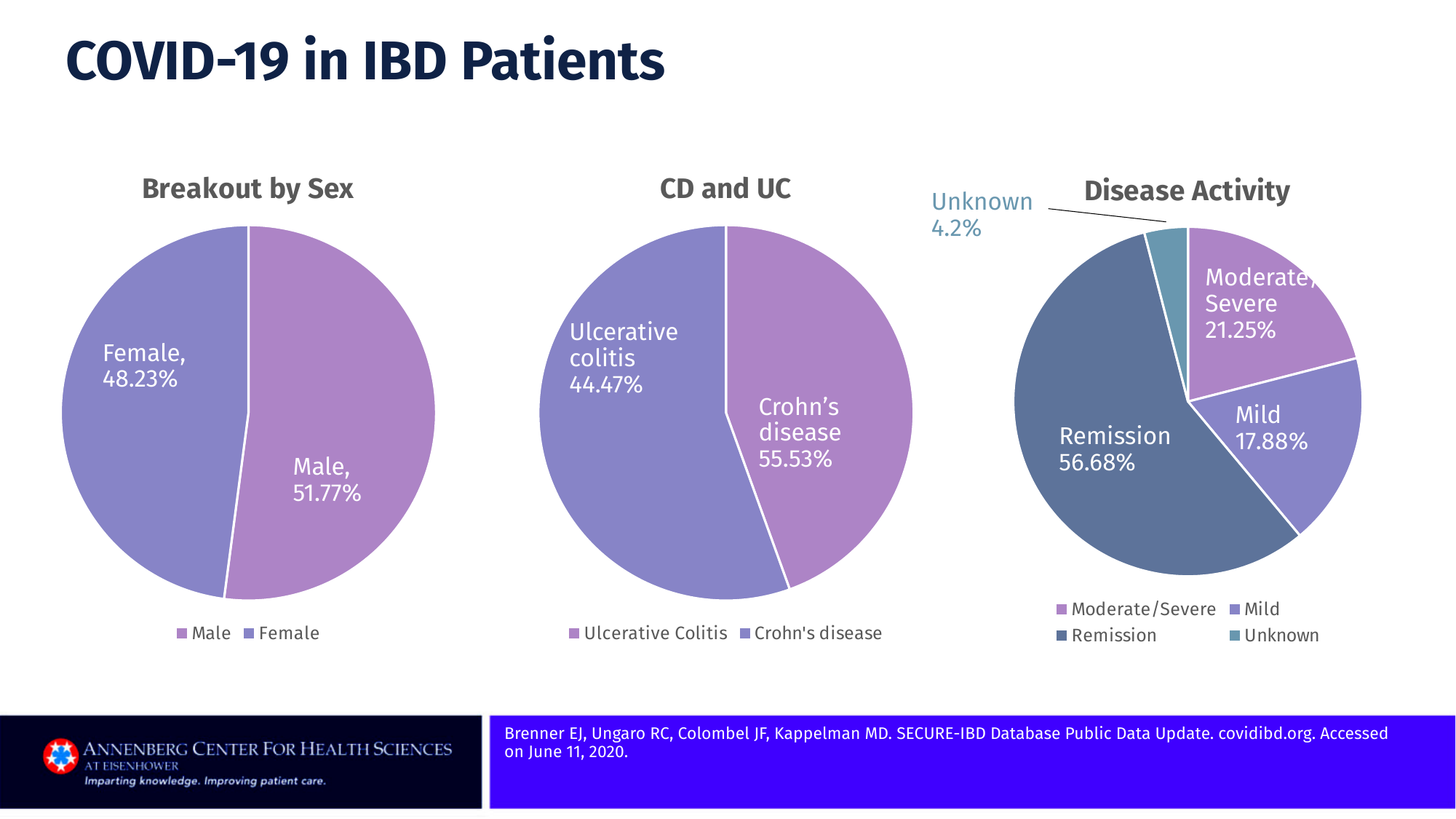

# COVID-19 in IBD Patients

### Chart: Breakout by Sex

| Category | Breakout by Sex |
|---|---|
| Male | 0.5208 |
| Female | 0.4792 |

### Chart: CD and UC

| Category | CD and UC |
|---|---|
| Ulcerative Colitis | 0.4448 |
| Crohn's disease | 0.5552 |

### Chart: Disease Activity

| Category | Activity |
|---|---|
| Moderate/Severe | 0.2099 |
| Mild | 0.1793 |
| Remission | 0.5705 |
| Unknown | 0.0403 |
Unknown
4.2%
Moderate/
Severe
21.25%
Ulcerative colitis
44.47%
Female, 48.23%
Crohn’s disease
55.53%
Remission
56.68%
Male, 51.77%
Brenner EJ, Ungaro RC, Colombel JF, Kappelman MD. SECURE-IBD Database Public Data Update. covidibd.org. Accessed on June 11, 2020.